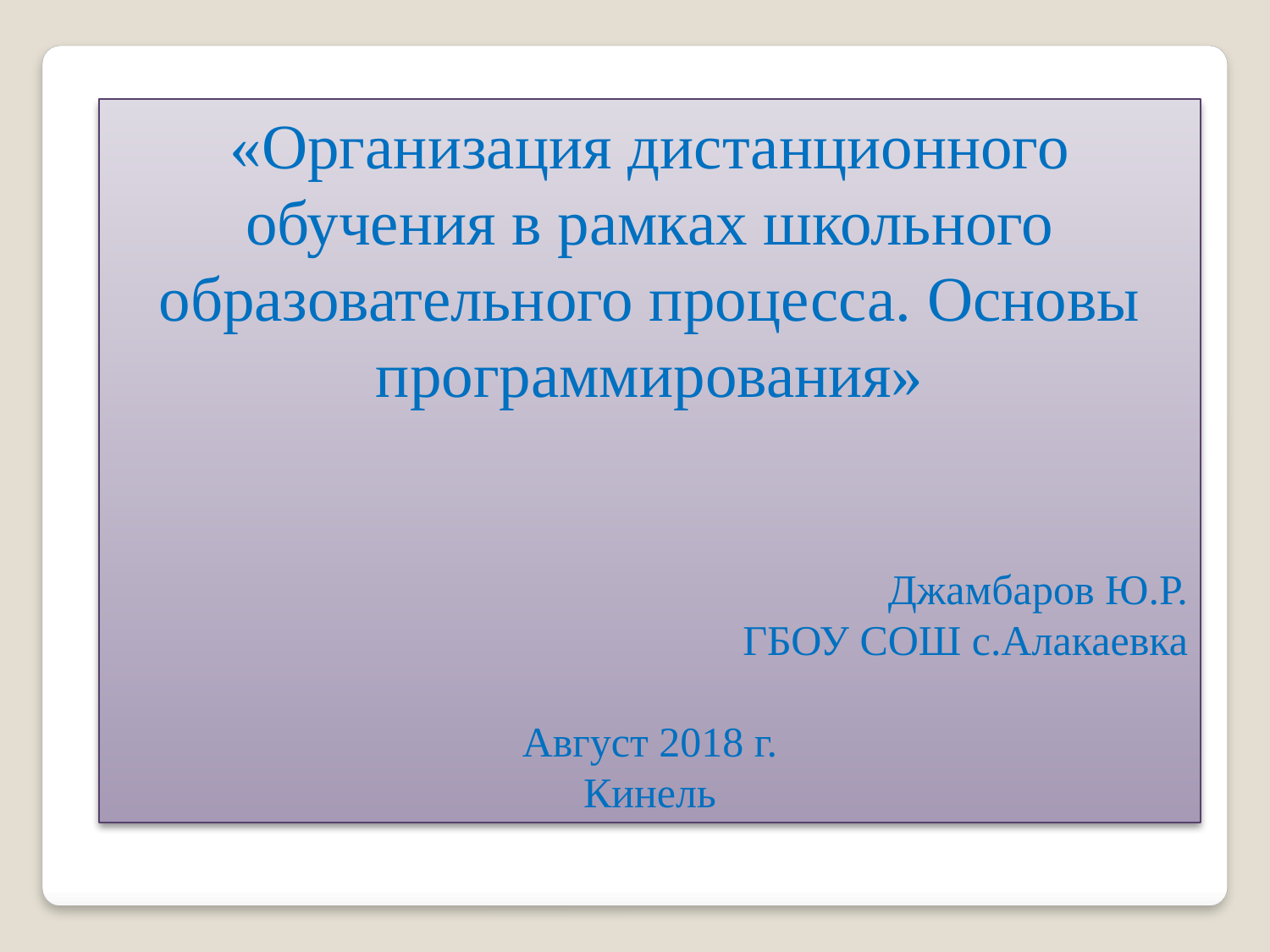

«Организация дистанционного обучения в рамках школьного образовательного процесса. Основы программирования»

Джамбаров Ю.Р.
ГБОУ СОШ с.Алакаевка

Август 2018 г.
Кинель